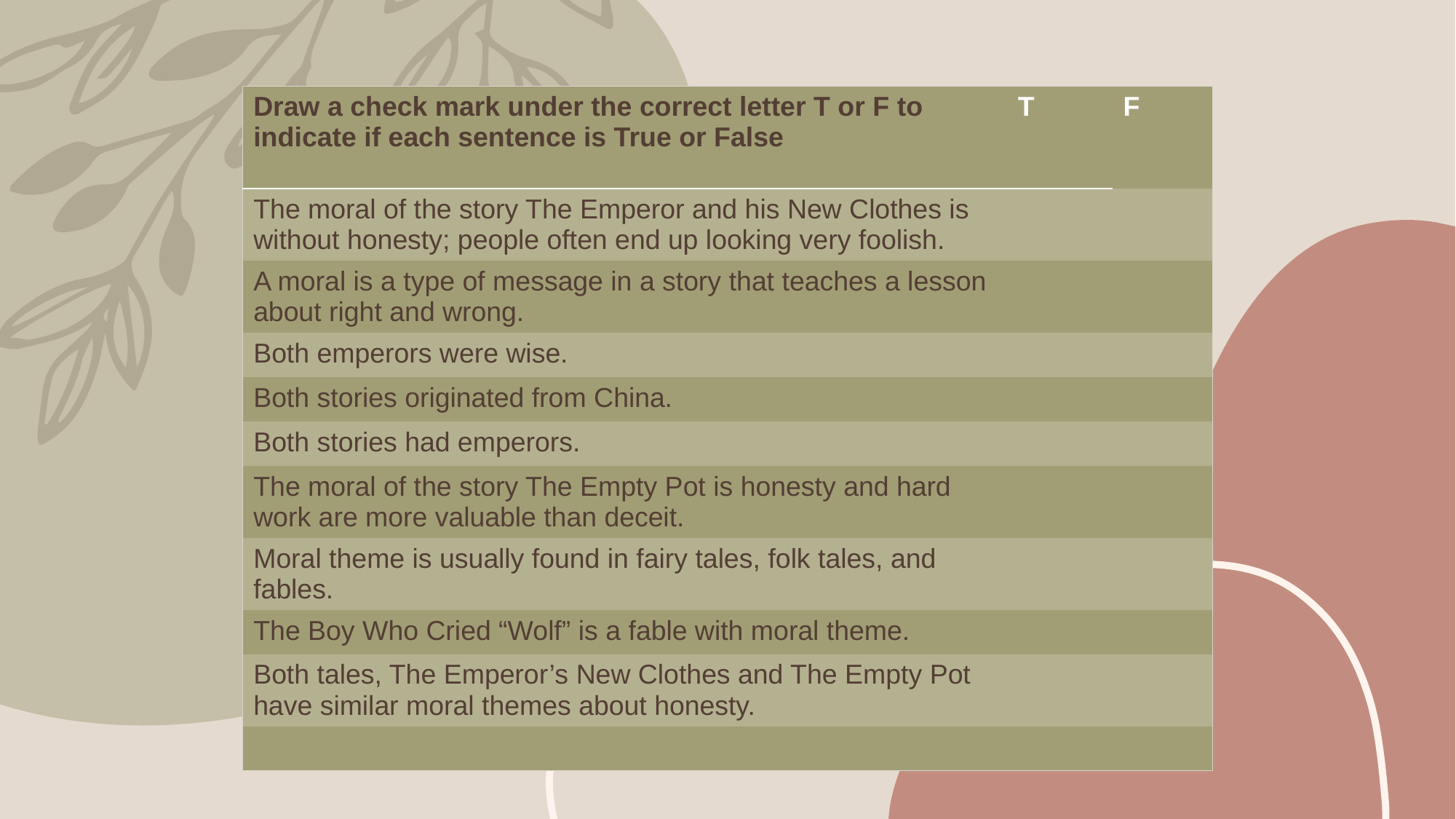

#
| Draw a check mark under the correct letter T or F to indicate if each sentence is True or False | T | F |
| --- | --- | --- |
| The moral of the story The Emperor and his New Clothes is without honesty; people often end up looking very foolish. |  |  |
| A moral is a type of message in a story that teaches a lesson about right and wrong. |  |  |
| Both emperors were wise. |  |  |
| Both stories originated from China. |  |  |
| Both stories had emperors. |  |  |
| The moral of the story The Empty Pot is honesty and hard work are more valuable than deceit. |  |  |
| Moral theme is usually found in fairy tales, folk tales, and fables. |  |  |
| The Boy Who Cried “Wolf” is a fable with moral theme. |  |  |
| Both tales, The Emperor’s New Clothes and The Empty Pot have similar moral themes about honesty. |  |  |
|  |  |  |